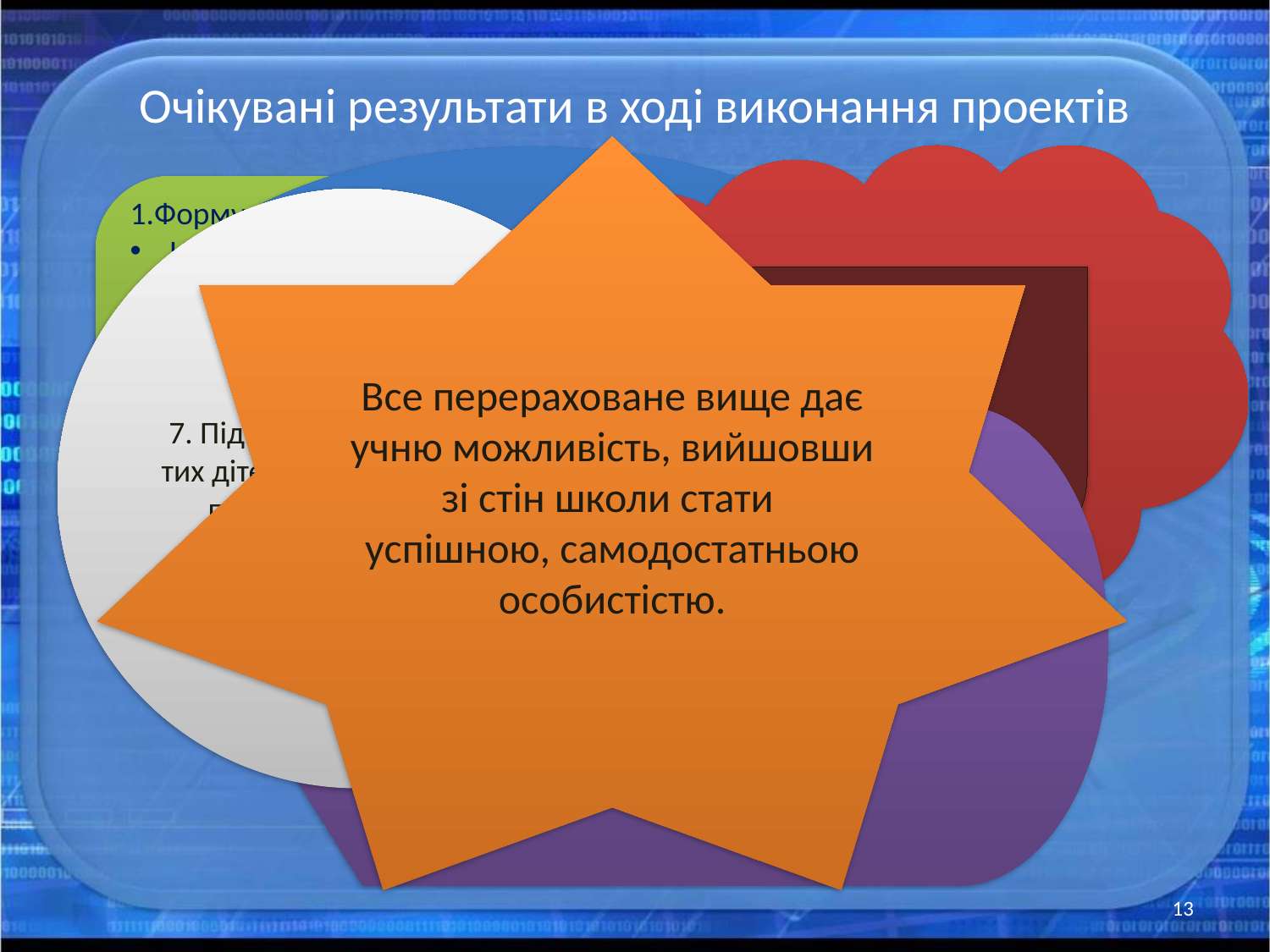

# Очікувані результати в ході виконання проектів
Все перераховане вище дає учню можливість, вийшовши зі стін школи стати
успішною, самодостатньою особистістю.
3. Підвищується рівень інформаційної культури, що включає в себе роботу з різною технікою (принтер, сканер, мікрофон і т.д.)
2. Розширюються й поглиблюються знання в  різних предметних областях.
1.Формуються й відпрацьовуються:
Навики знаходження, систематизації, класифікації,  аналізу інформації
Навики публічного виступу (ораторське мистецтво)
Уміння представити інформацію в доступному, естетичному виді
 Уміння виражати свої думки, доводити свої ідеї
 Уміння працювати в групі, у команді
Уміння працювати самостійно, робити вибір, приймати рішення
7. Підвищується самооцінка тих дітей, які по тій або іншій причині вважали себе неуспішними.
5. Учень  має можливість втілити свої творчі задуми.
4. Учень досить ґрунтовно вивчає ту комп'ютерну програму, у якій створює проект і навіть більше - програми, які допомагають краще представити свою роботу.
6. Відносини  із учителем переходять на рівень співробітництва.

13